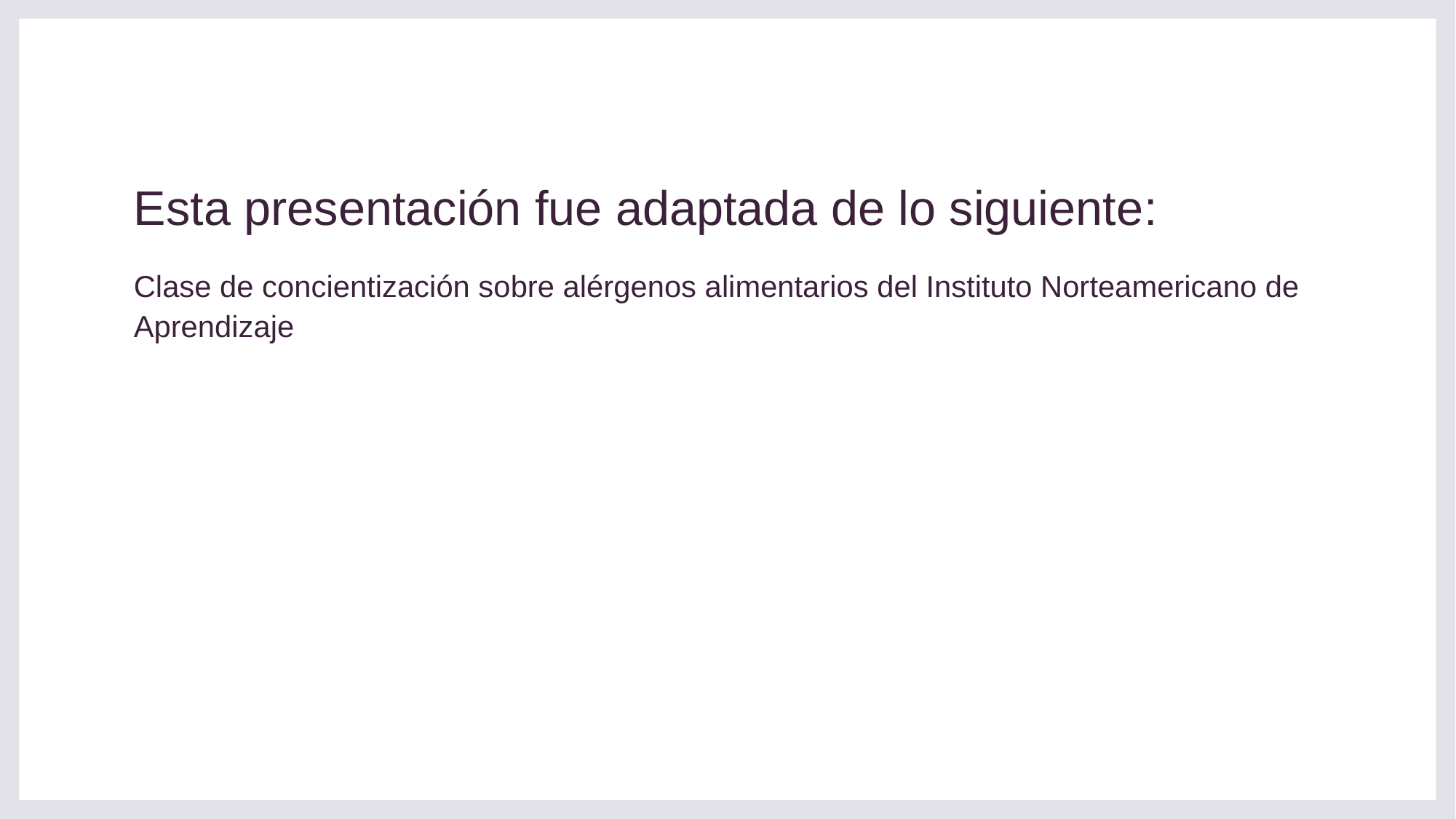

# Esta presentación fue adaptada de lo siguiente:
Clase de concientización sobre alérgenos alimentarios del Instituto Norteamericano de Aprendizaje